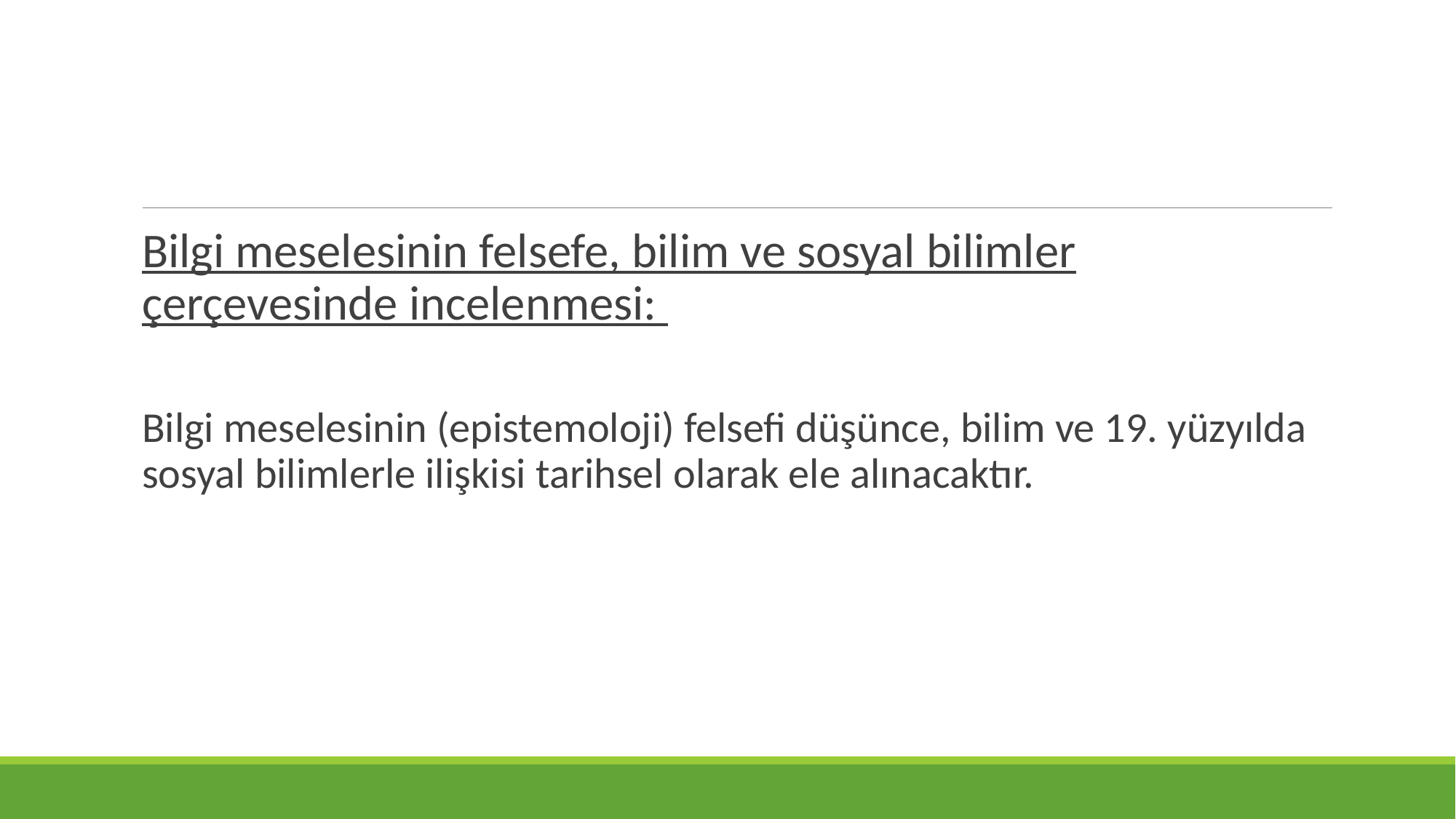

#
Bilgi meselesinin felsefe, bilim ve sosyal bilimler çerçevesinde incelenmesi:

Bilgi meselesinin (epistemoloji) felsefi düşünce, bilim ve 19. yüzyılda sosyal bilimlerle ilişkisi tarihsel olarak ele alınacaktır.